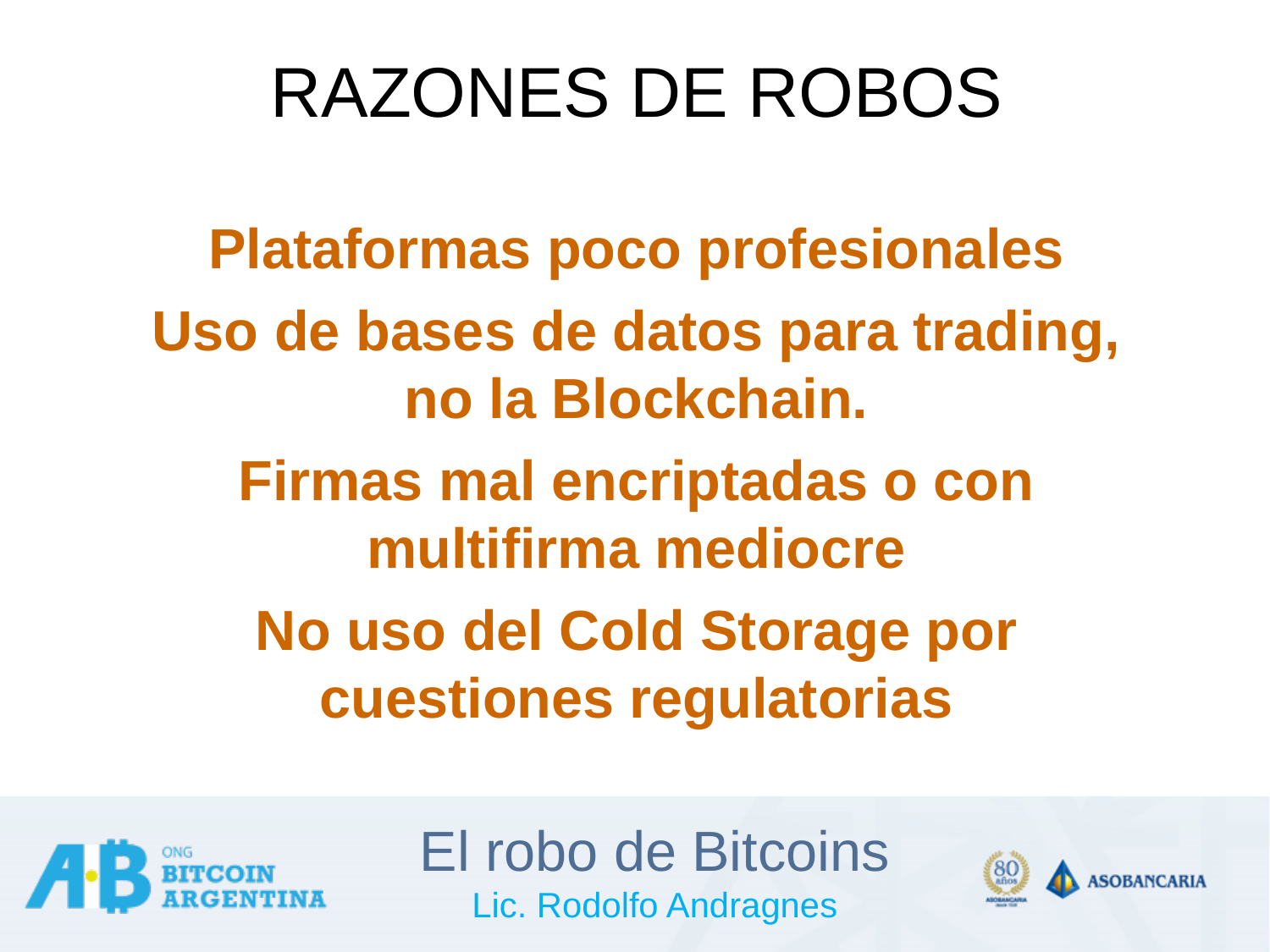

# Razones de robos
Plataformas poco profesionales
Uso de bases de datos para trading, no la Blockchain.
Firmas mal encriptadas o con multifirma mediocre
No uso del Cold Storage por cuestiones regulatorias